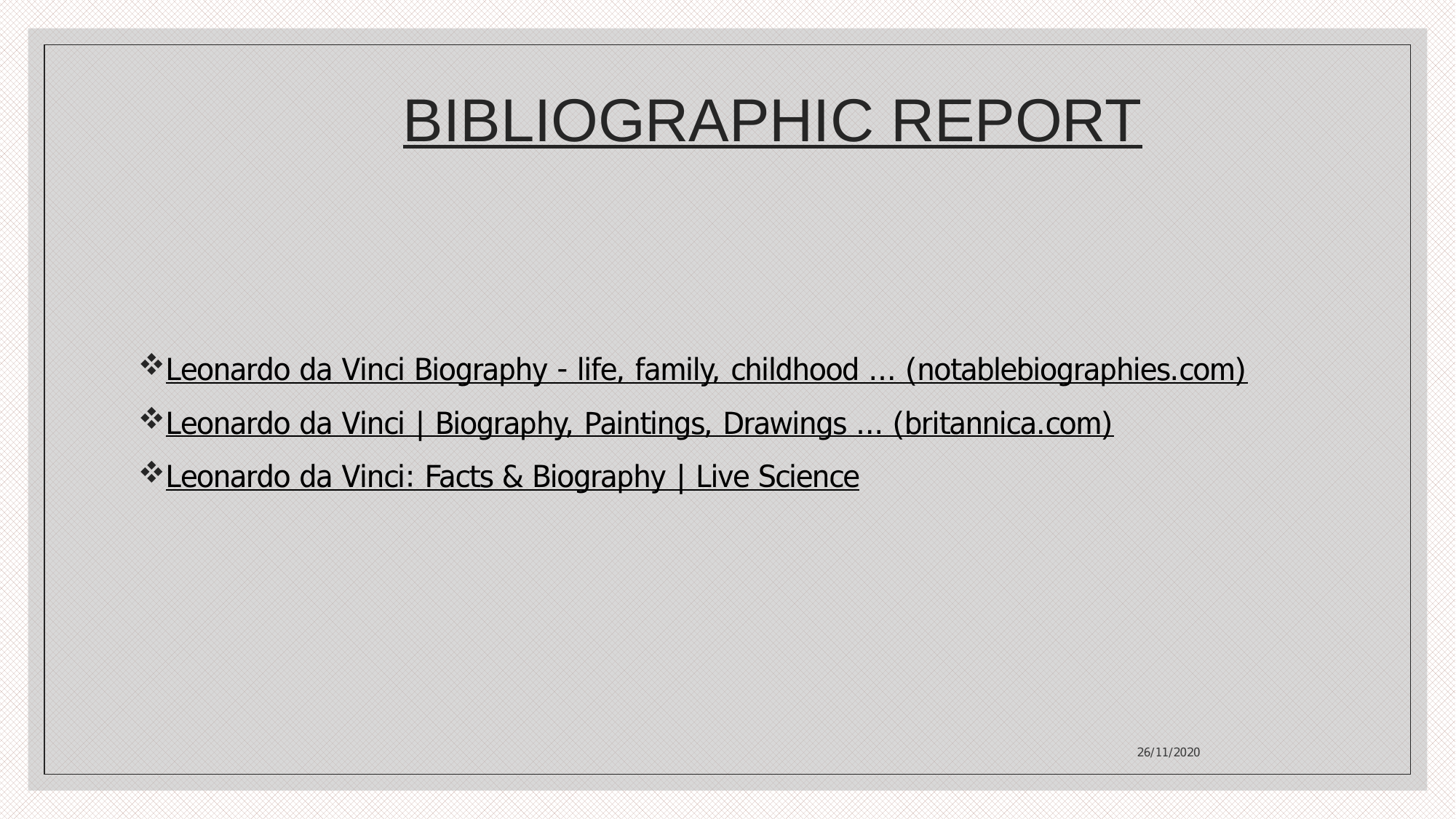

# BIBLIOGRAPHIC REPORT
Leonardo da Vinci Biography - life, family, childhood ... (notablebiographies.com)
Leonardo da Vinci | Biography, Paintings, Drawings ... (britannica.com)
Leonardo da Vinci: Facts & Biography | Live Science

26/11/2020